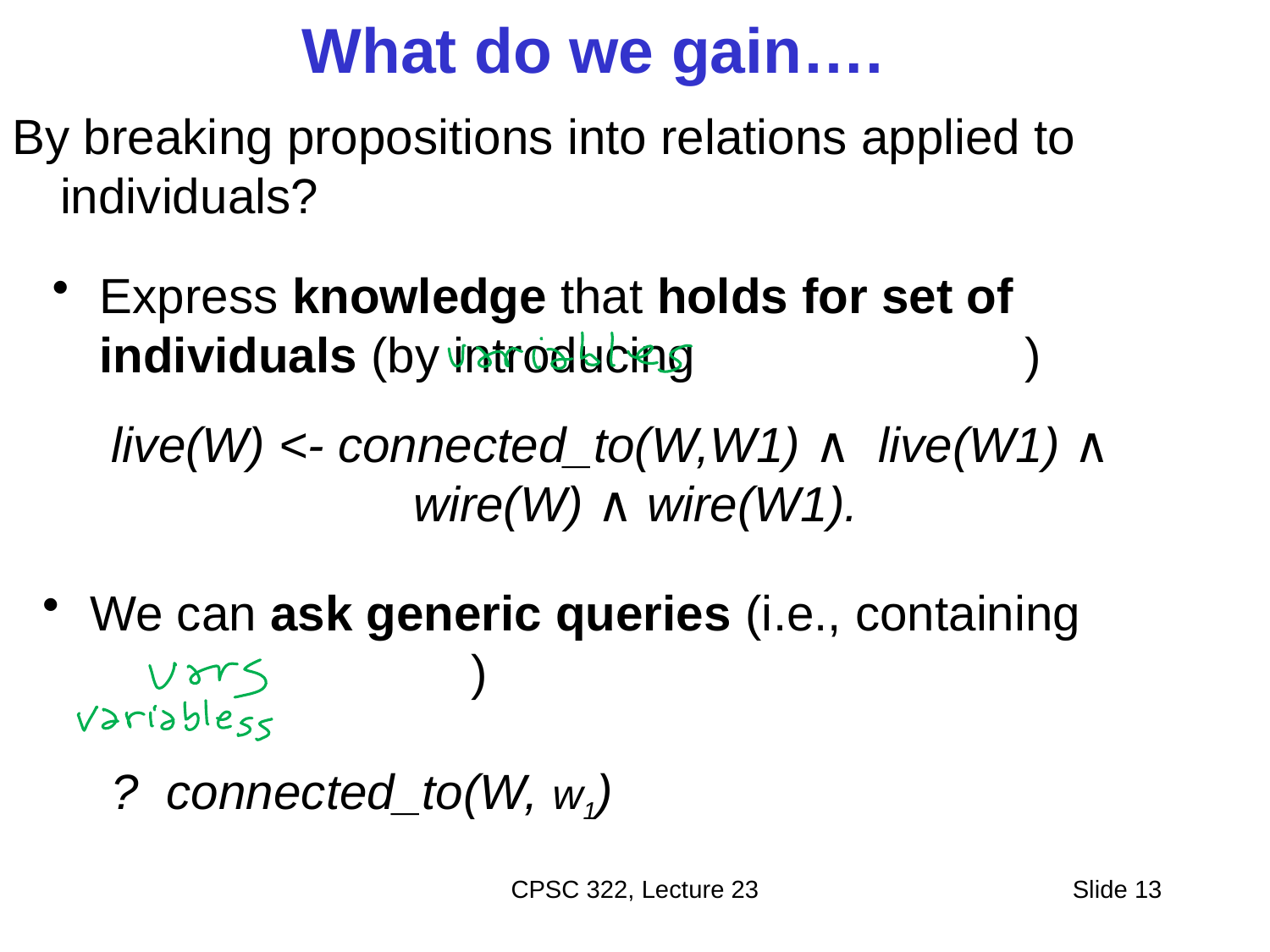

# What do we gain….
By breaking propositions into relations applied to individuals?

Express knowledge that holds for set of individuals (by introducing                        )

live(W) <- connected_to(W,W1) ∧  live(W1) ∧ 			wire(W) ∧ wire(W1).

We can ask generic queries (i.e., containing 				)
?  connected_to(W, w1)
CPSC 322, Lecture 23
Slide 13